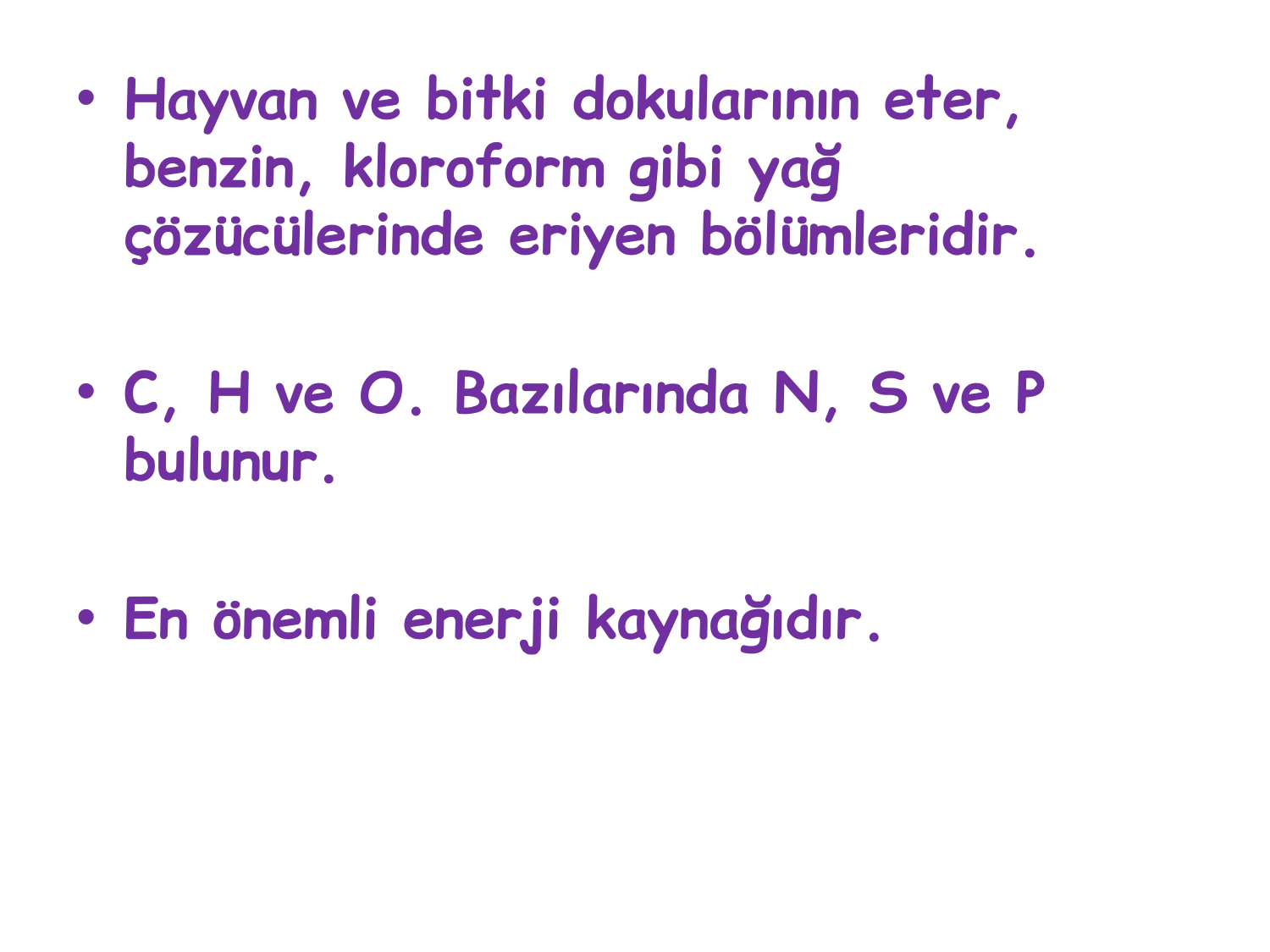

Hayvan ve bitki dokularının eter, benzin, kloroform gibi yağ çözücülerinde eriyen bölümleridir.

C, H ve O. Bazılarında N, S ve P bulunur.

En önemli enerji kaynağıdır.